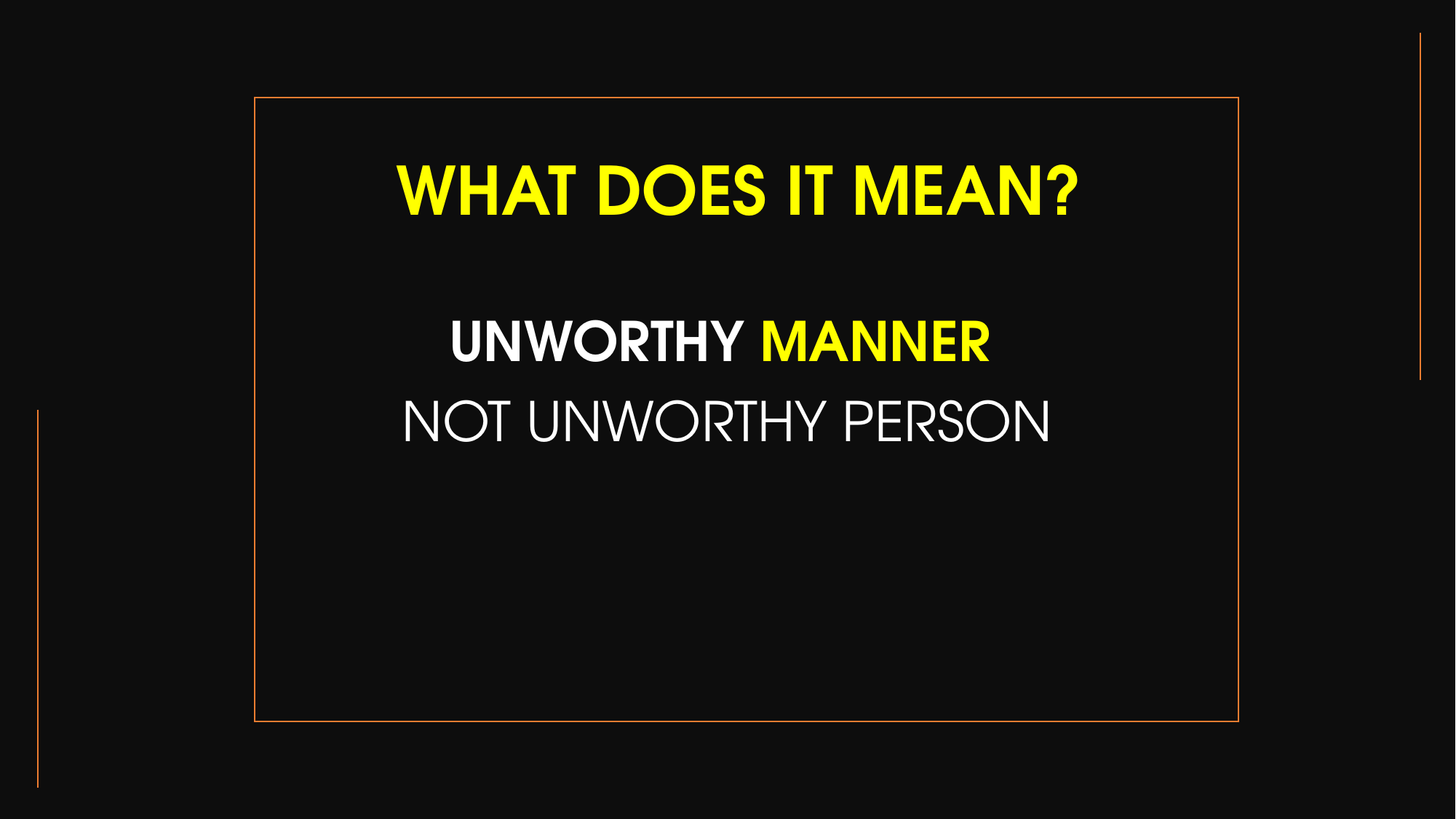

# WHAT DOES IT MEAN?

UNWORTHY MANNER
NOT UNWORTHY PERSON